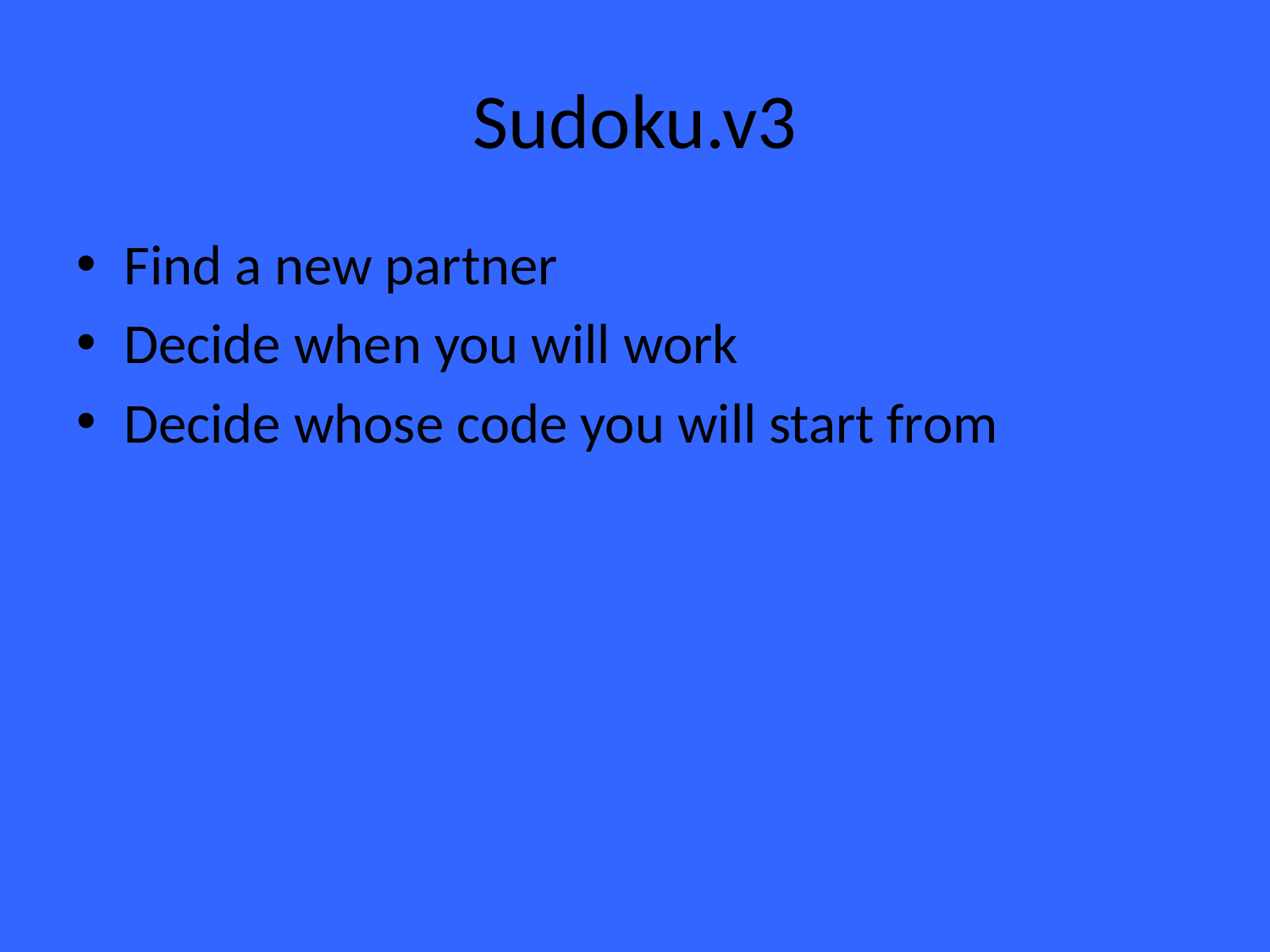

# Sudoku.v3
Find a new partner
Decide when you will work
Decide whose code you will start from